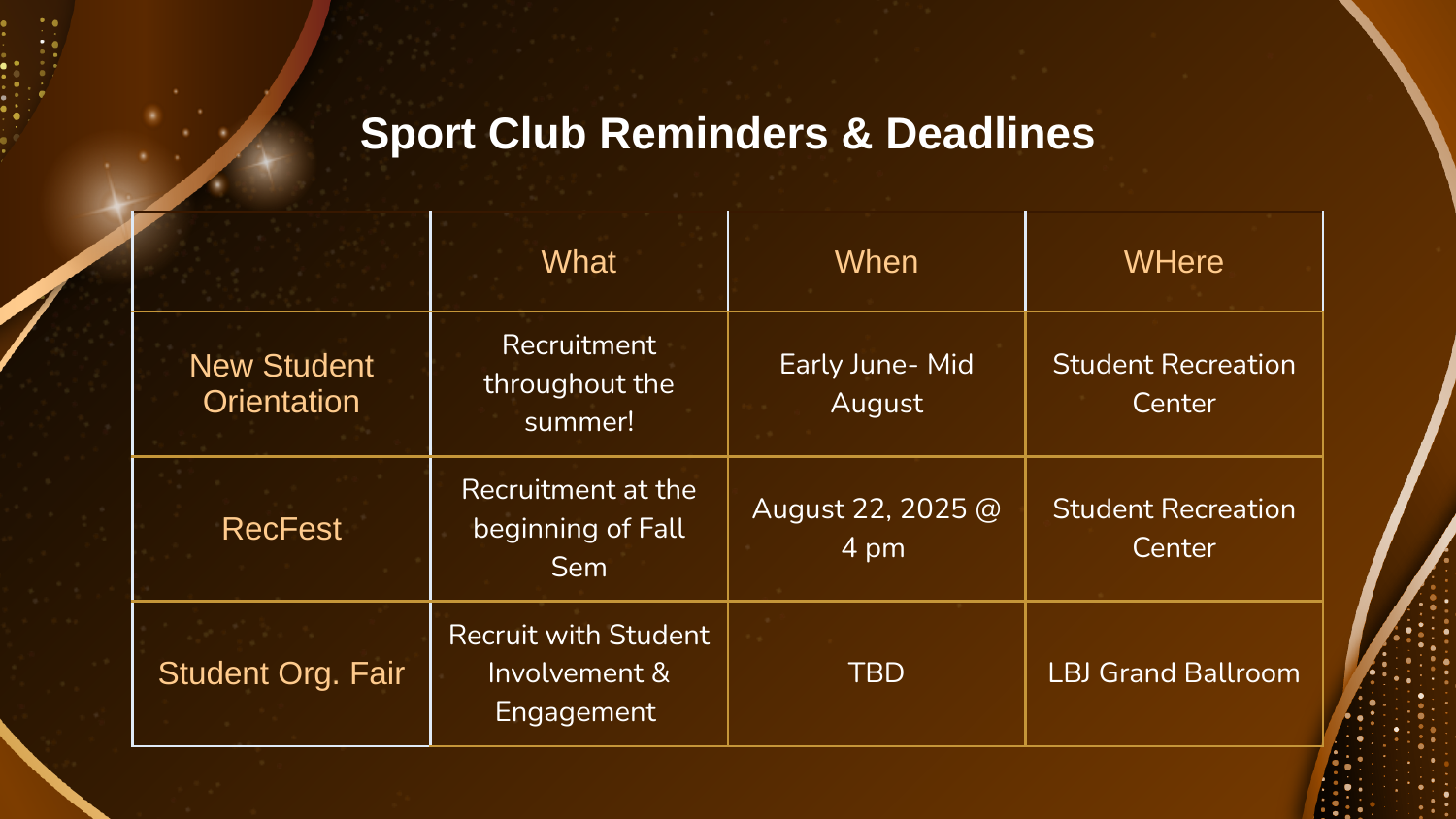

# Sport Club Reminders & Deadlines
|  | What | When | WHere |
| --- | --- | --- | --- |
| New Student Orientation | Recruitment throughout the summer! | Early June- Mid August | Student Recreation Center |
| RecFest | Recruitment at the beginning of Fall Sem | August 22, 2025 @ 4 pm | Student Recreation Center |
| Student Org. Fair | Recruit with Student Involvement & Engagement | TBD | LBJ Grand Ballroom |